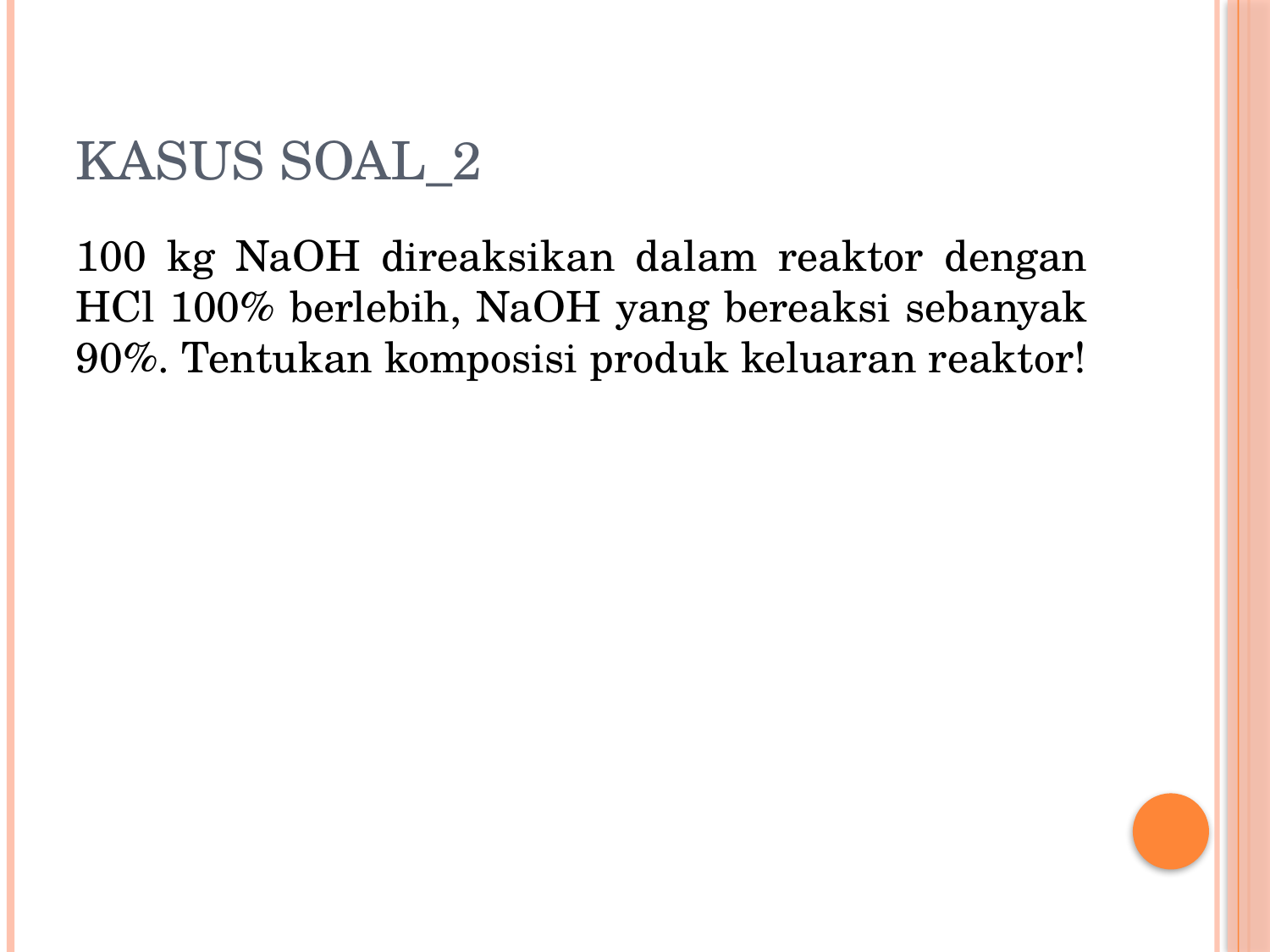

# Kasus Soal_2
100 kg NaOH direaksikan dalam reaktor dengan HCl 100% berlebih, NaOH yang bereaksi sebanyak 90%. Tentukan komposisi produk keluaran reaktor!